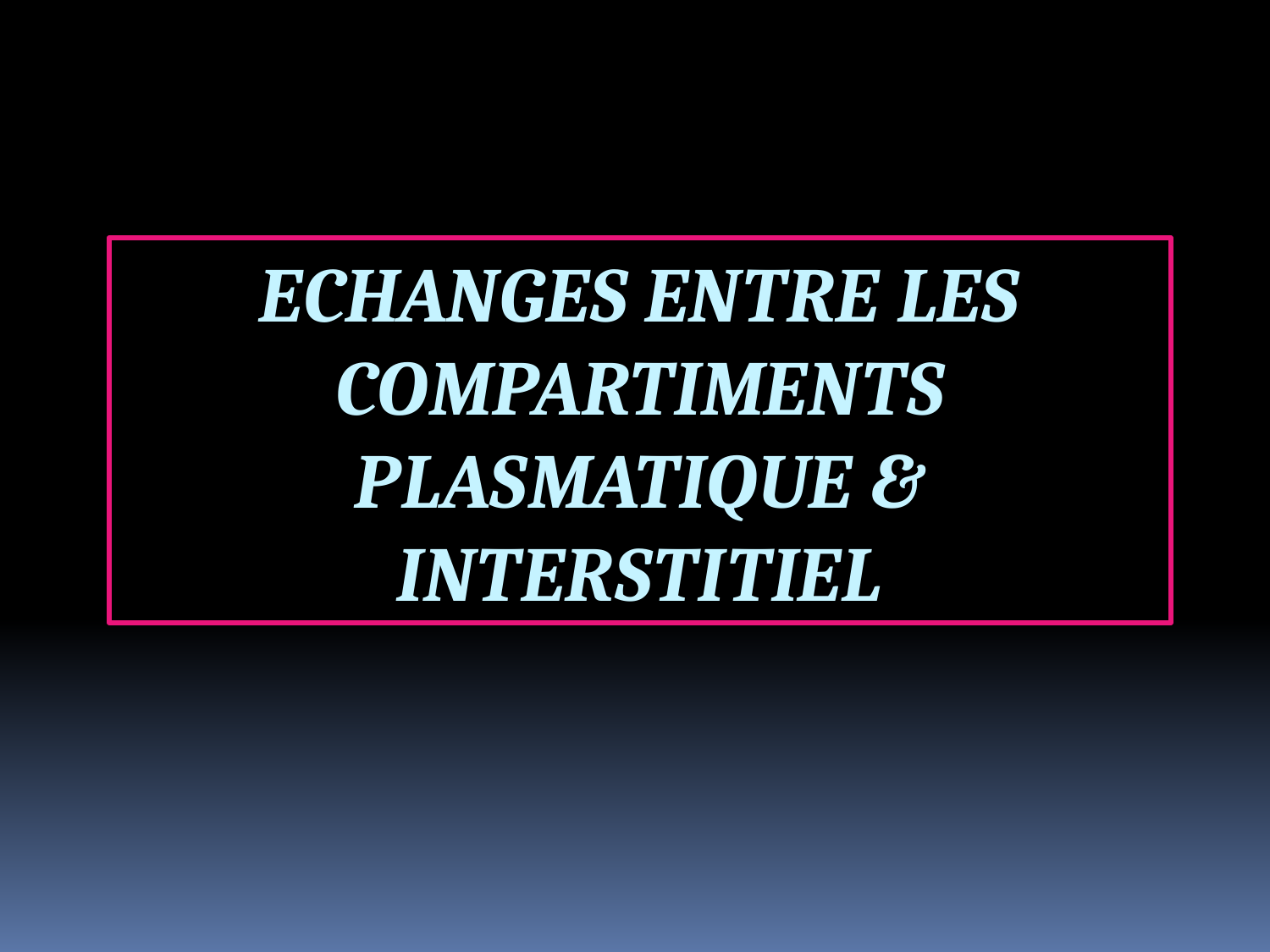

ECHANGES ENTRE LES COMPARTIMENTS PLASMATIQUE & INTERSTITIEL